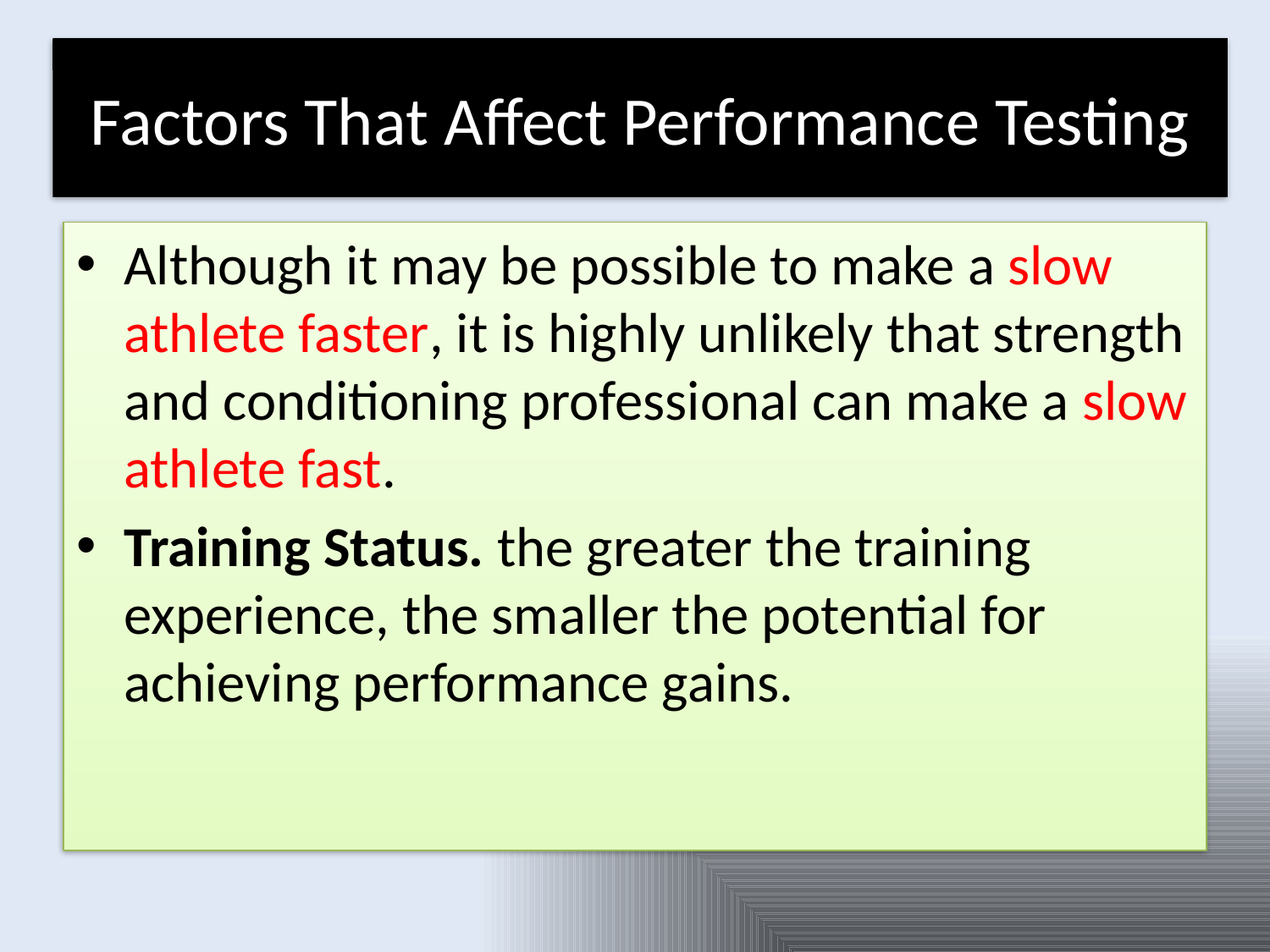

# Factors That Affect Performance Testing
Although it may be possible to make a slow athlete faster, it is highly unlikely that strength and conditioning professional can make a slow athlete fast.
Training Status. the greater the training experience, the smaller the potential for achieving performance gains.